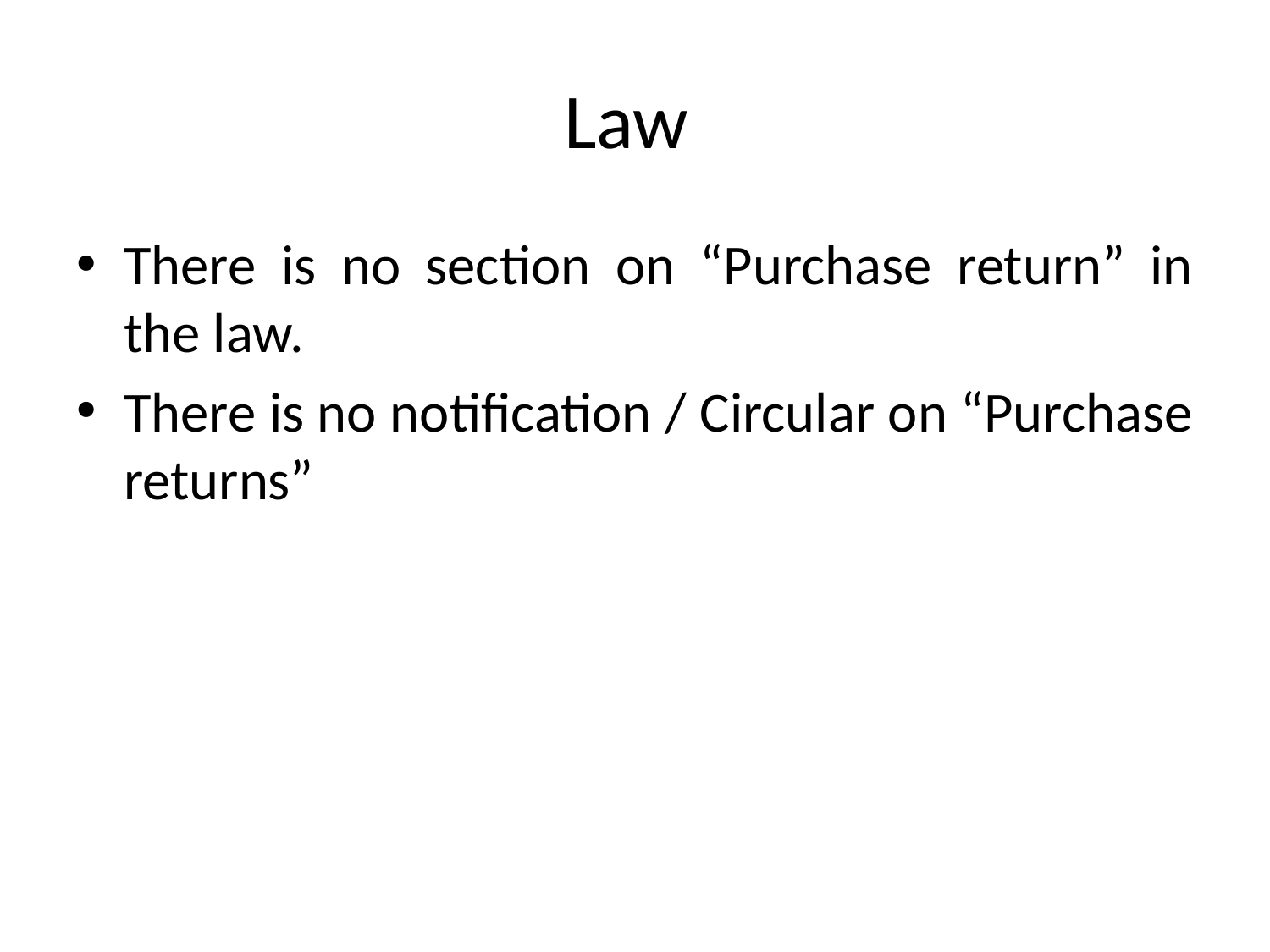

# Law
There is no section on “Purchase return” in the law.
There is no notification / Circular on “Purchase returns”